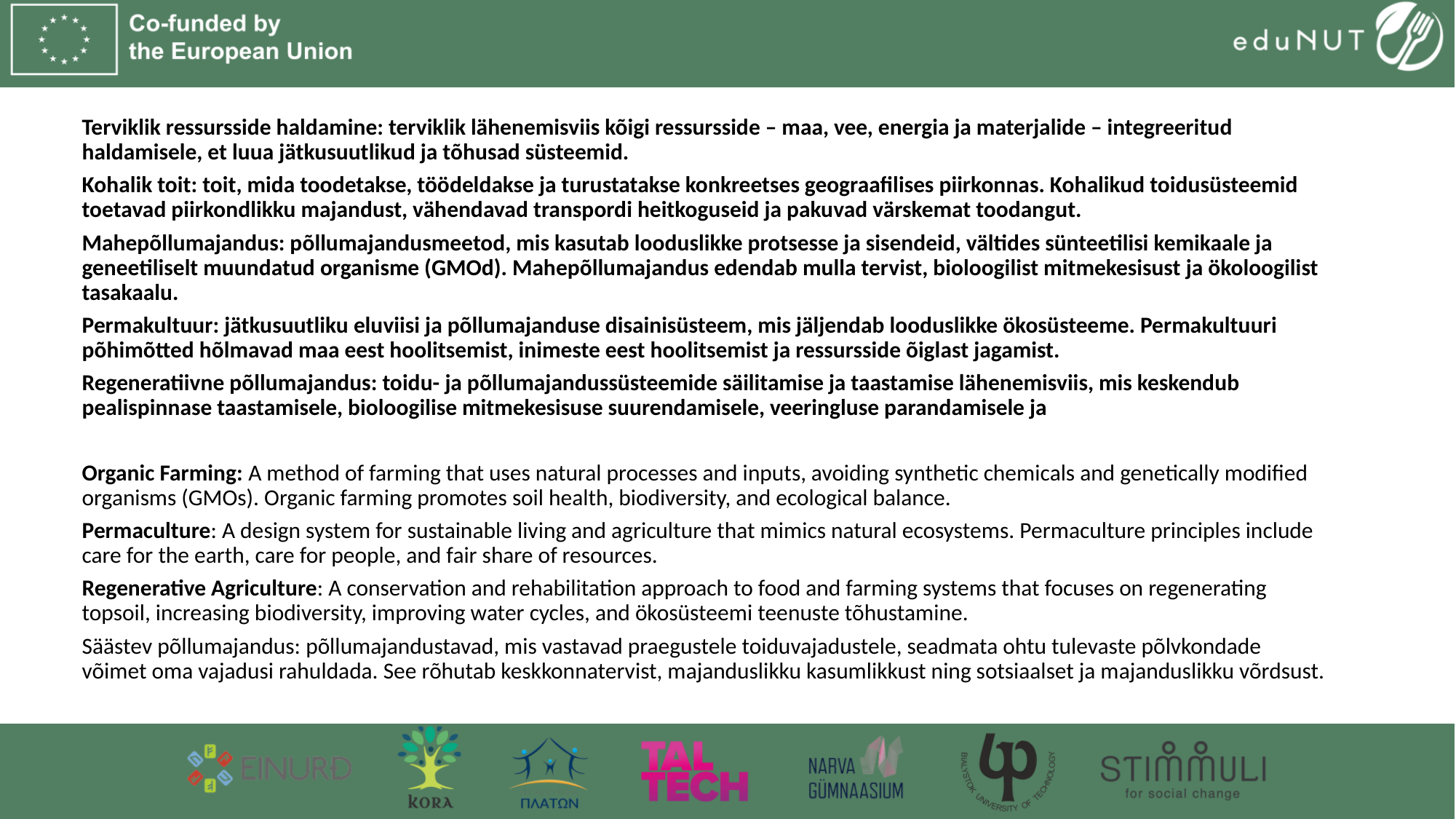

Terviklik ressursside haldamine: terviklik lähenemisviis kõigi ressursside – maa, vee, energia ja materjalide – integreeritud haldamisele, et luua jätkusuutlikud ja tõhusad süsteemid.
Kohalik toit: toit, mida toodetakse, töödeldakse ja turustatakse konkreetses geograafilises piirkonnas. Kohalikud toidusüsteemid toetavad piirkondlikku majandust, vähendavad transpordi heitkoguseid ja pakuvad värskemat toodangut.
Mahepõllumajandus: põllumajandusmeetod, mis kasutab looduslikke protsesse ja sisendeid, vältides sünteetilisi kemikaale ja geneetiliselt muundatud organisme (GMOd). Mahepõllumajandus edendab mulla tervist, bioloogilist mitmekesisust ja ökoloogilist tasakaalu.
Permakultuur: jätkusuutliku eluviisi ja põllumajanduse disainisüsteem, mis jäljendab looduslikke ökosüsteeme. Permakultuuri põhimõtted hõlmavad maa eest hoolitsemist, inimeste eest hoolitsemist ja ressursside õiglast jagamist.
Regeneratiivne põllumajandus: toidu- ja põllumajandussüsteemide säilitamise ja taastamise lähenemisviis, mis keskendub pealispinnase taastamisele, bioloogilise mitmekesisuse suurendamisele, veeringluse parandamisele ja

Organic Farming: A method of farming that uses natural processes and inputs, avoiding synthetic chemicals and genetically modified organisms (GMOs). Organic farming promotes soil health, biodiversity, and ecological balance.
Permaculture: A design system for sustainable living and agriculture that mimics natural ecosystems. Permaculture principles include care for the earth, care for people, and fair share of resources.
Regenerative Agriculture: A conservation and rehabilitation approach to food and farming systems that focuses on regenerating topsoil, increasing biodiversity, improving water cycles, and ökosüsteemi teenuste tõhustamine.
Säästev põllumajandus: põllumajandustavad, mis vastavad praegustele toiduvajadustele, seadmata ohtu tulevaste põlvkondade võimet oma vajadusi rahuldada. See rõhutab keskkonnatervist, majanduslikku kasumlikkust ning sotsiaalset ja majanduslikku võrdsust.